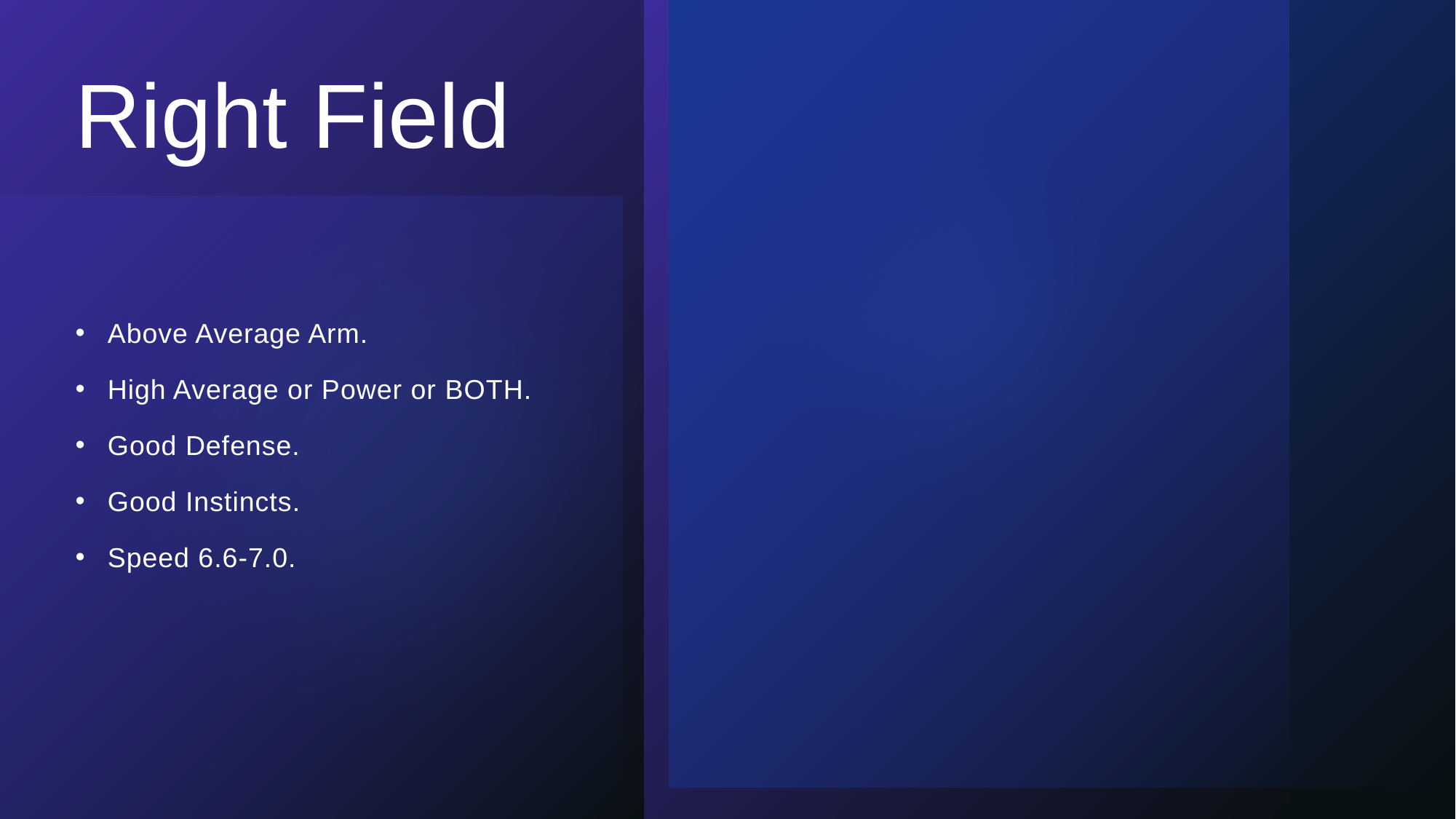

# Right Field
Above Average Arm.
High Average or Power or BOTH.
Good Defense.
Good Instincts.
Speed 6.6-7.0.